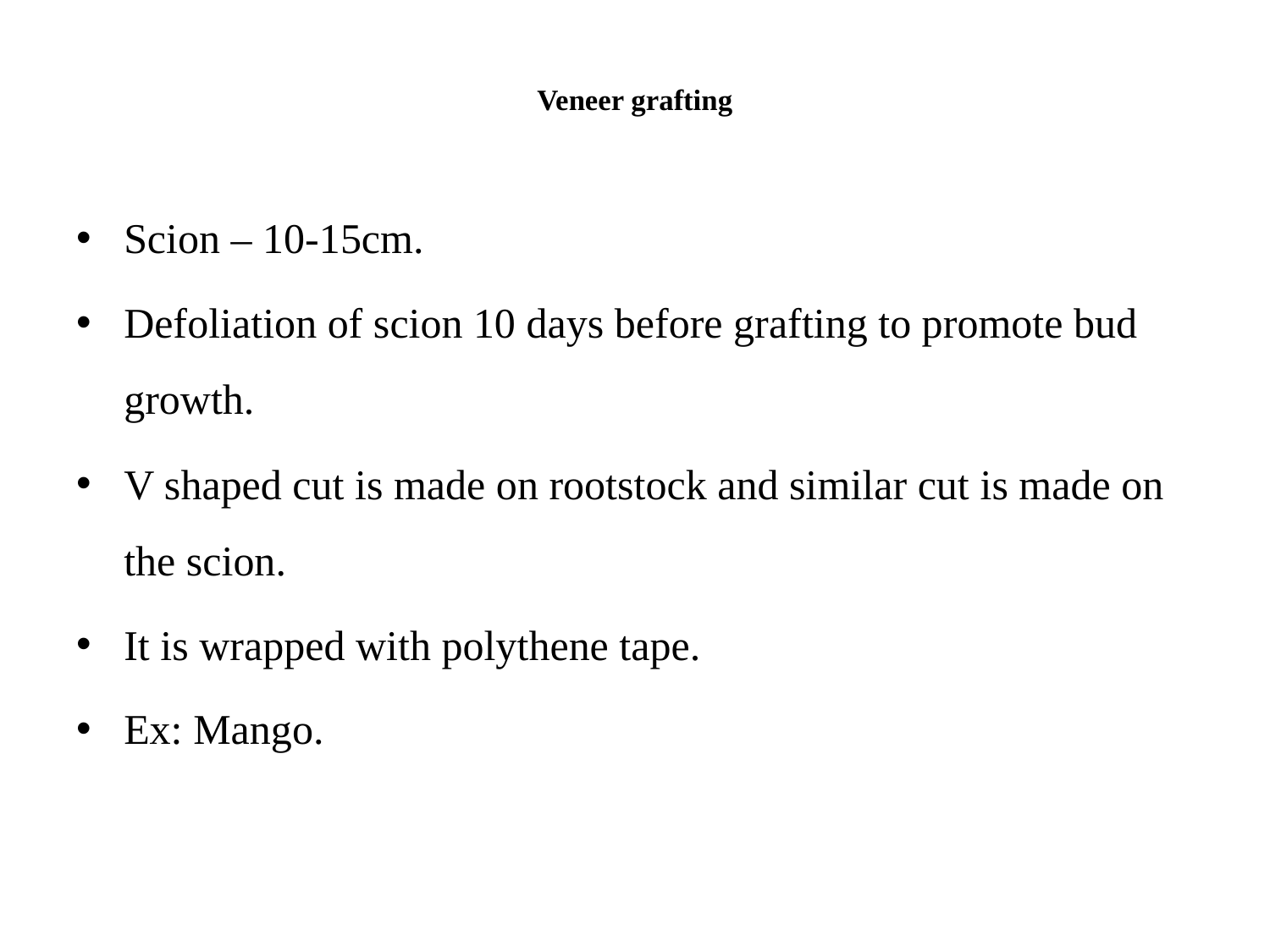

# Veneer grafting
Scion – 10-15cm.
Defoliation of scion 10 days before grafting to promote bud growth.
V shaped cut is made on rootstock and similar cut is made on the scion.
It is wrapped with polythene tape.
Ex: Mango.